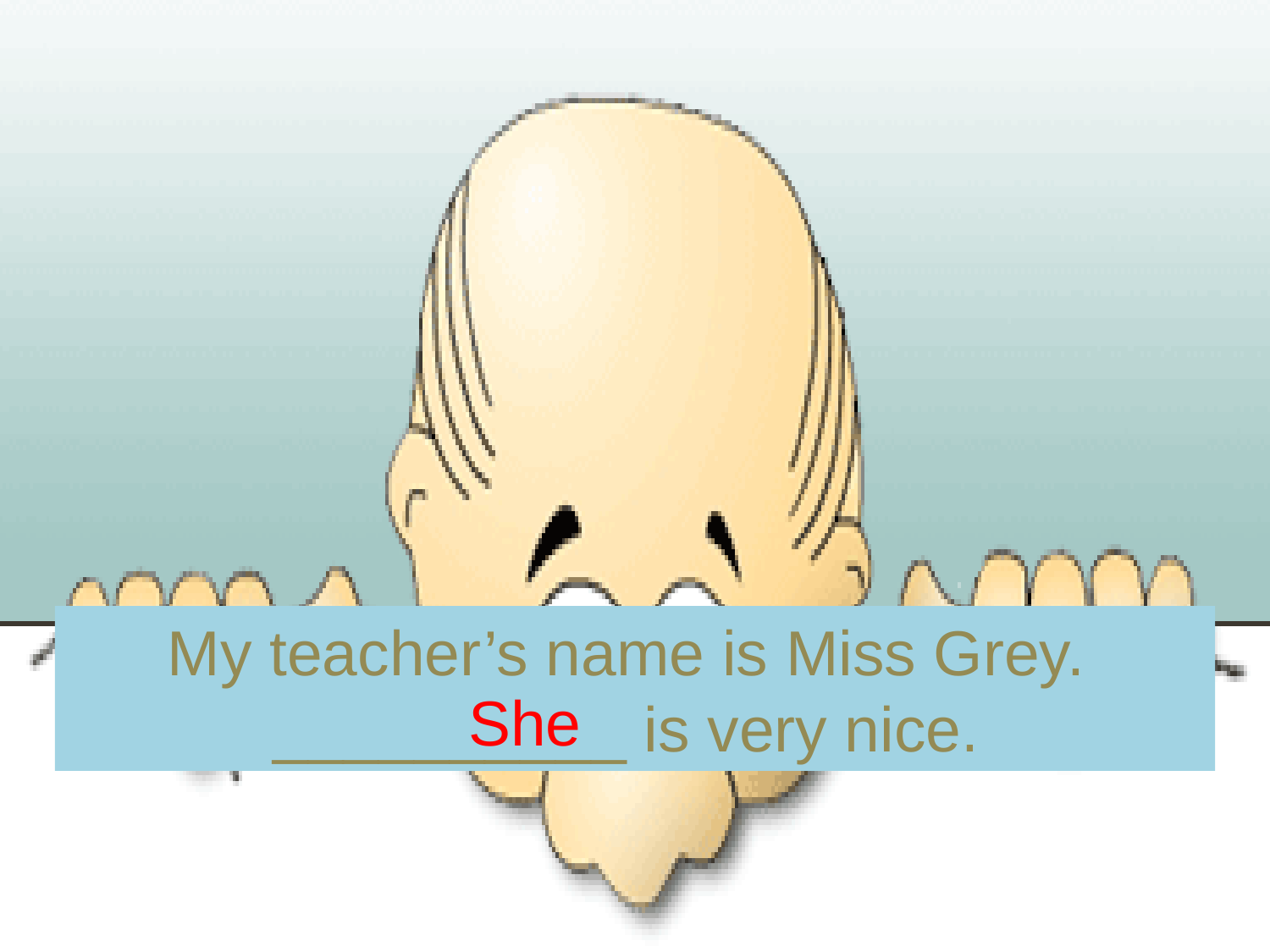

My teacher’s name is Miss Grey.  __________ is very nice.
She